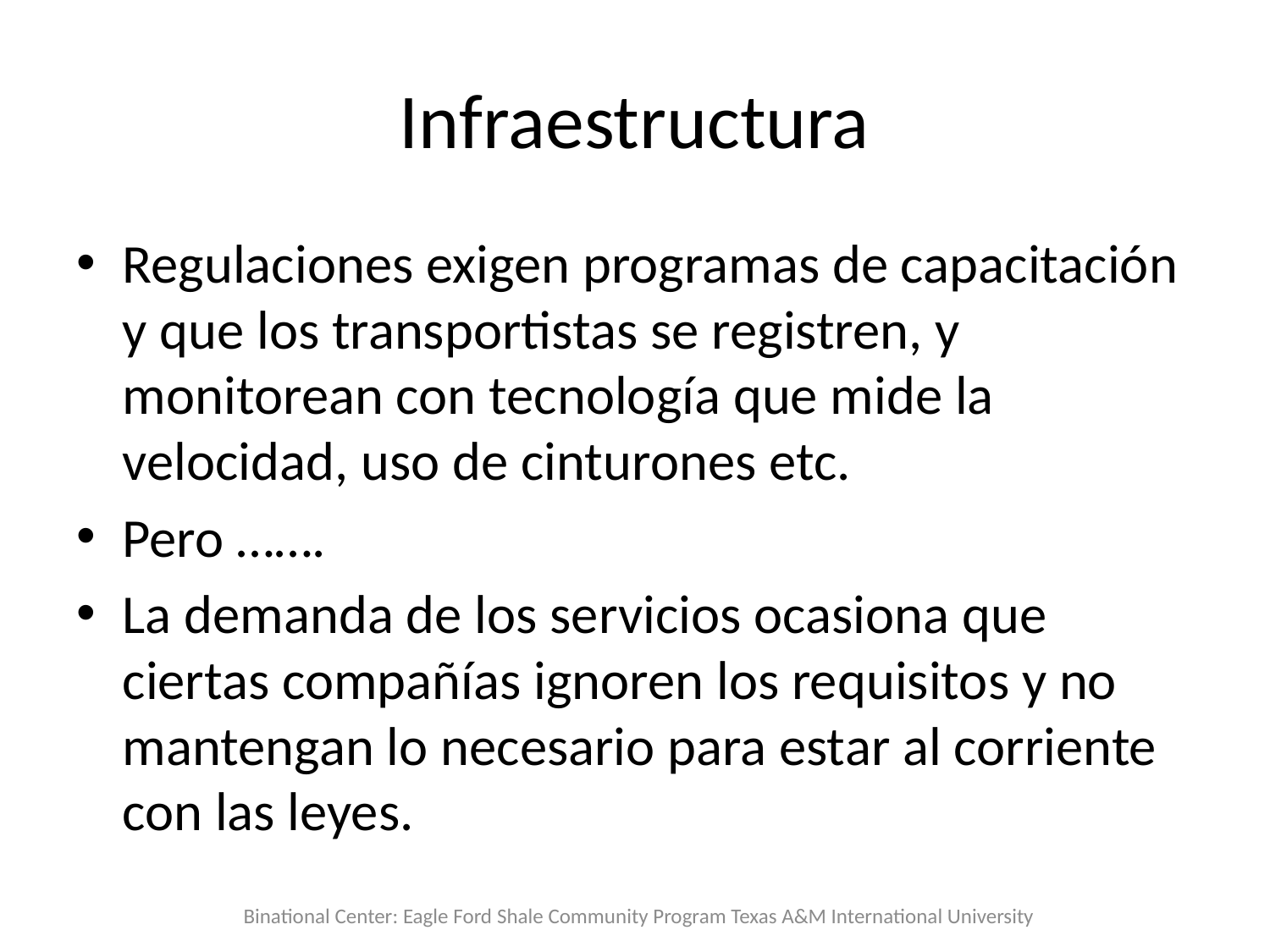

# Infraestructura
Regulaciones exigen programas de capacitación y que los transportistas se registren, y monitorean con tecnología que mide la velocidad, uso de cinturones etc.
Pero …….
La demanda de los servicios ocasiona que ciertas compañías ignoren los requisitos y no mantengan lo necesario para estar al corriente con las leyes.
Binational Center: Eagle Ford Shale Community Program Texas A&M International University